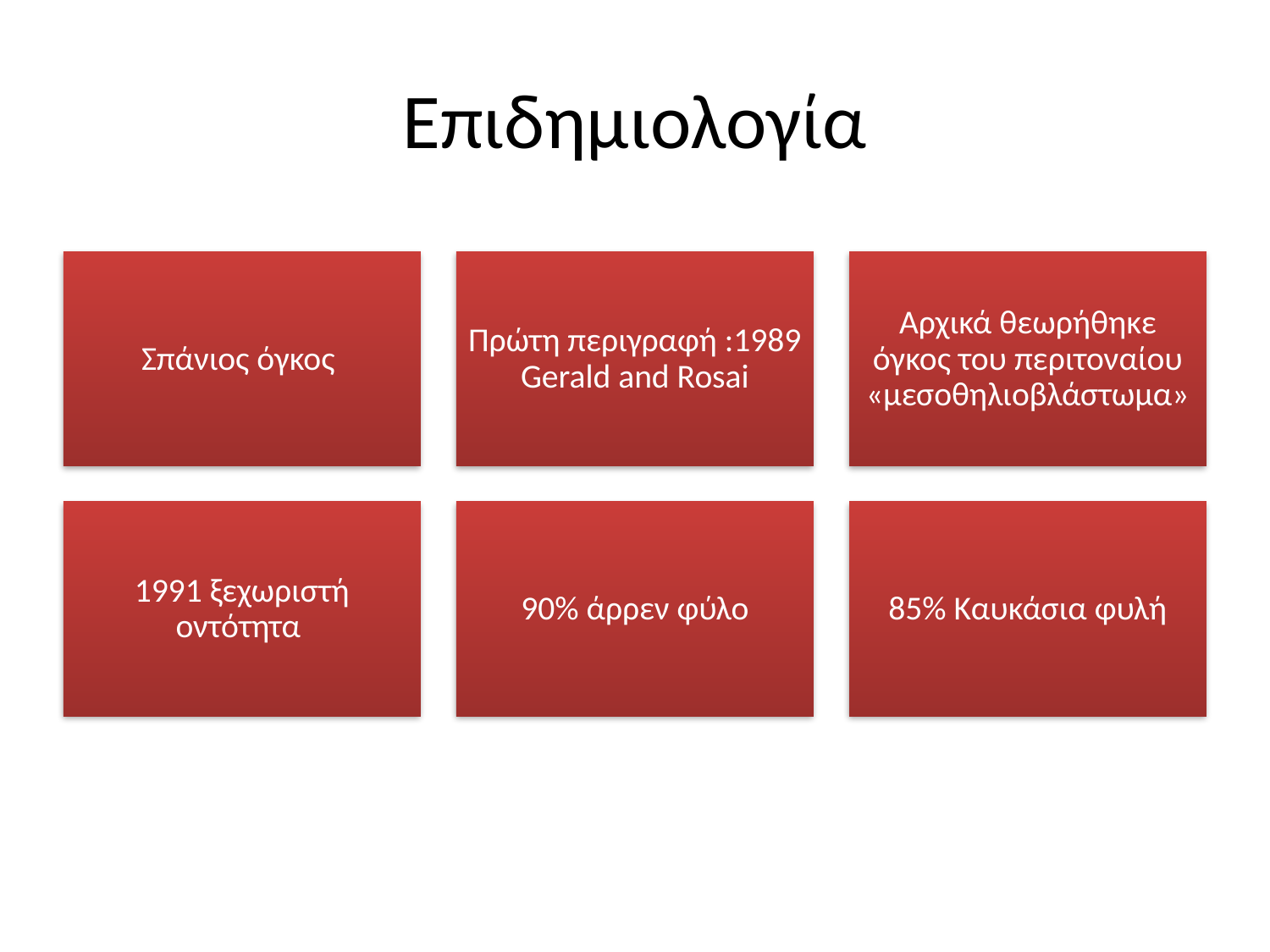

# Επιδημιολογία
Σπάνιος όγκος
Πρώτη περιγραφή :1989 Gerald and Rosai
Αρχικά θεωρήθηκε όγκος του περιτοναίου «μεσοθηλιοβλάστωμα»
1991 ξεχωριστή οντότητα
90% άρρεν φύλο
85% Καυκάσια φυλή